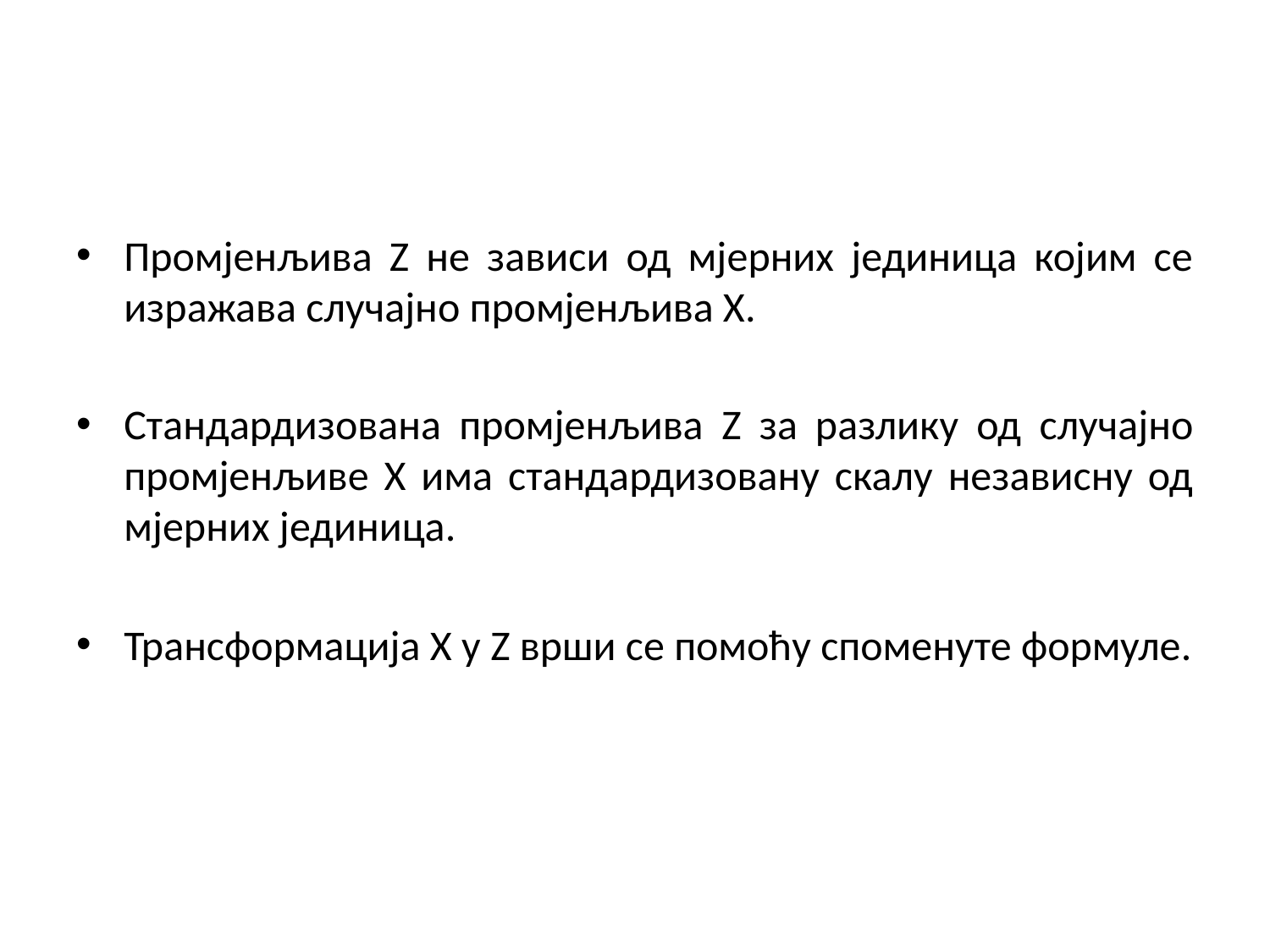

#
Промјенљива Z не зависи од мјерних јединица којим се изражава случајно промјенљива Х.

Стандардизована промјенљива Z за разлику од случајно промјенљиве Х има стандардизовану скалу независну од мјерних јединица.

Трансформација Х у Z врши се помоћу споменуте формуле.